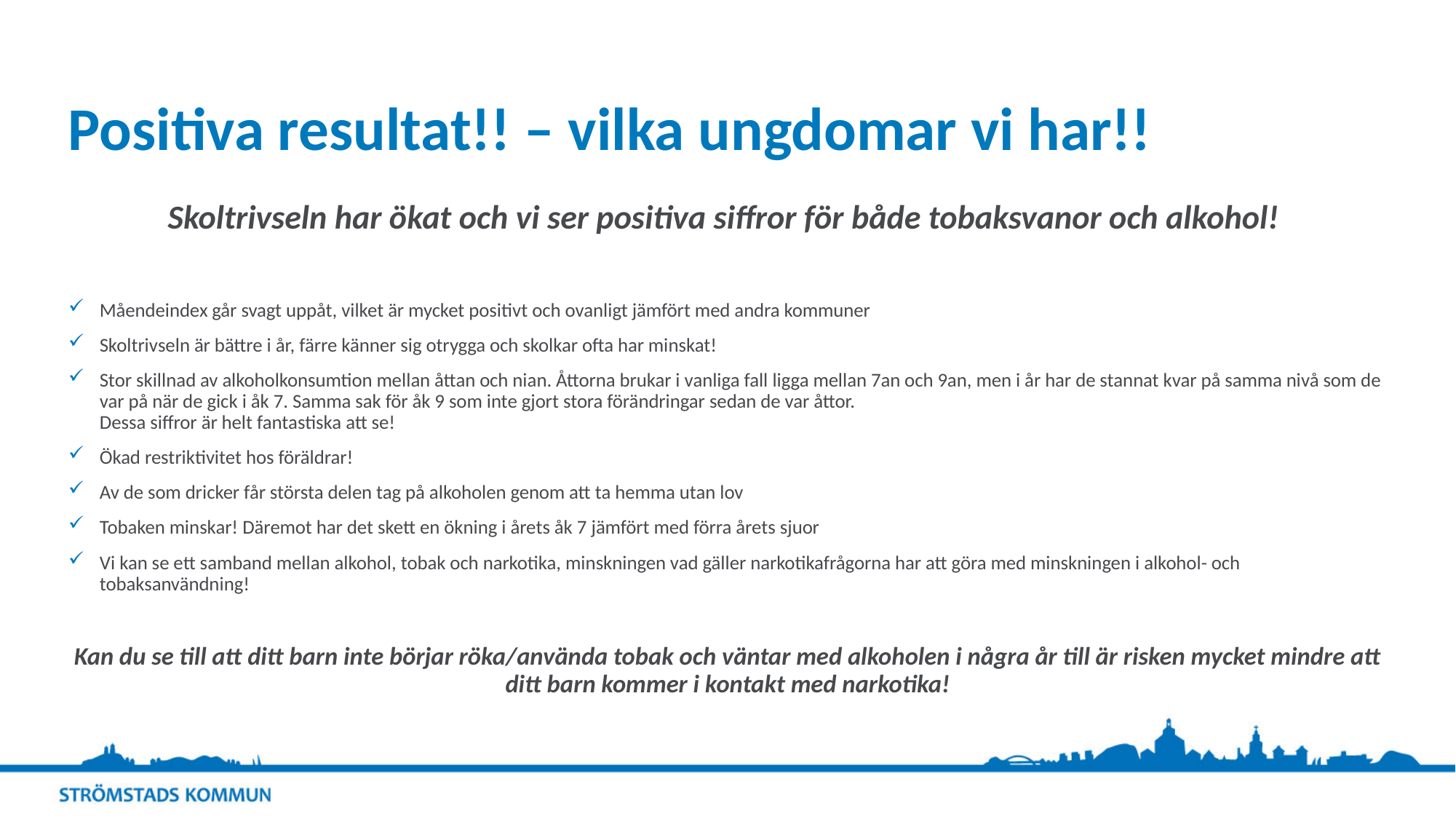

# Positiva resultat!! – vilka ungdomar vi har!!
Skoltrivseln har ökat och vi ser positiva siffror för både tobaksvanor och alkohol!

Måendeindex går svagt uppåt, vilket är mycket positivt och ovanligt jämfört med andra kommuner
Skoltrivseln är bättre i år, färre känner sig otrygga och skolkar ofta har minskat!
Stor skillnad av alkoholkonsumtion mellan åttan och nian. Åttorna brukar i vanliga fall ligga mellan 7an och 9an, men i år har de stannat kvar på samma nivå som de var på när de gick i åk 7. Samma sak för åk 9 som inte gjort stora förändringar sedan de var åttor.
Dessa siffror är helt fantastiska att se!
Ökad restriktivitet hos föräldrar!
Av de som dricker får största delen tag på alkoholen genom att ta hemma utan lov
Tobaken minskar! Däremot har det skett en ökning i årets åk 7 jämfört med förra årets sjuor
Vi kan se ett samband mellan alkohol, tobak och narkotika, minskningen vad gäller narkotikafrågorna har att göra med minskningen i alkohol- och tobaksanvändning!

Kan du se till att ditt barn inte börjar röka/använda tobak och väntar med alkoholen i några år till är risken mycket mindre att ditt barn kommer i kontakt med narkotika!